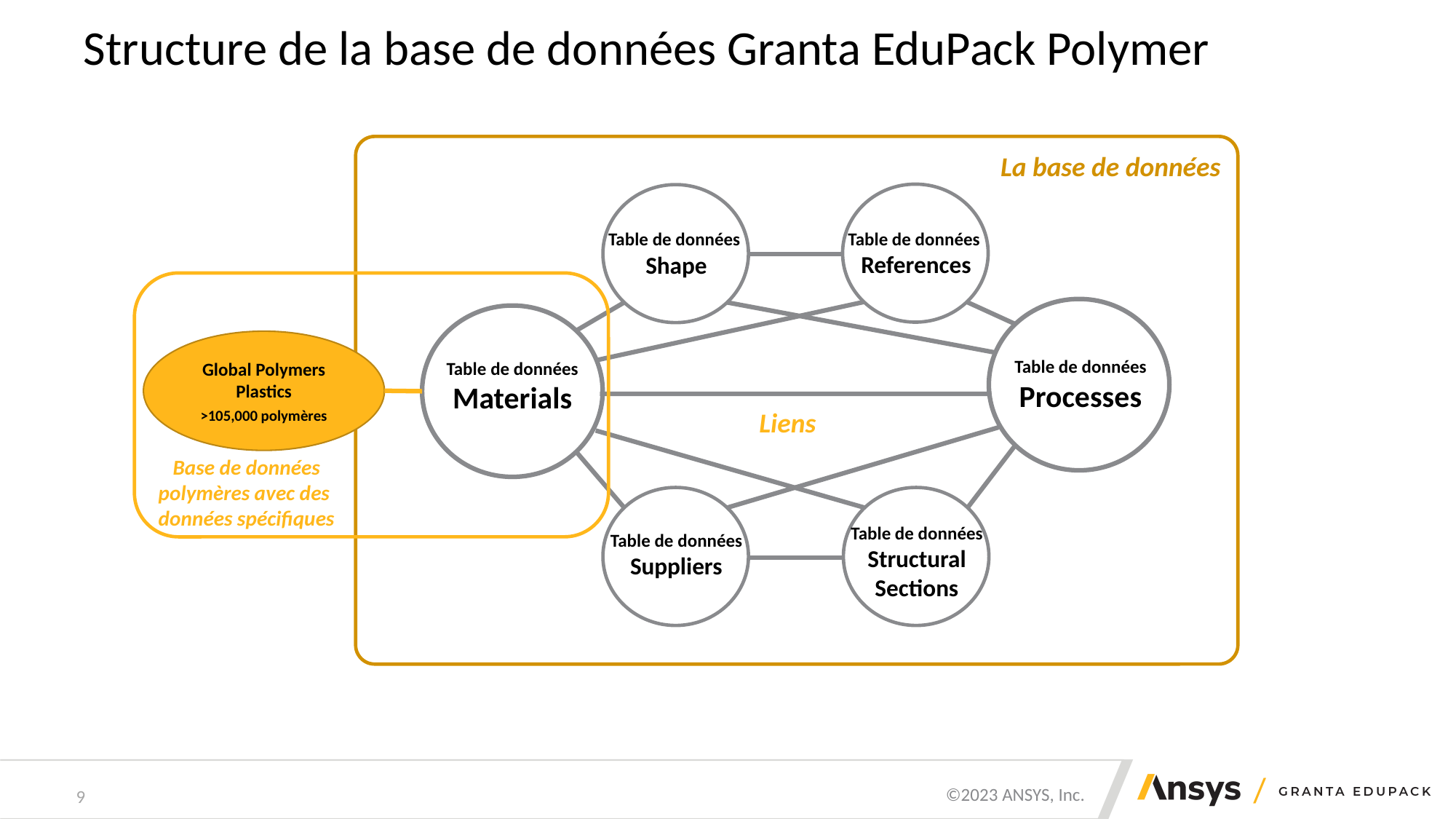

# Structure de la base de données Granta EduPack Polymer

La base de données

Table de données
References

Table de données
Shape

Base de données
polymères avec des
données spécifiques

Table de données Processes

Table de données Materials
Global Polymers Plastics
>105,000 polymères

Liens

Table de données Suppliers

Table de données Structural Sections
9